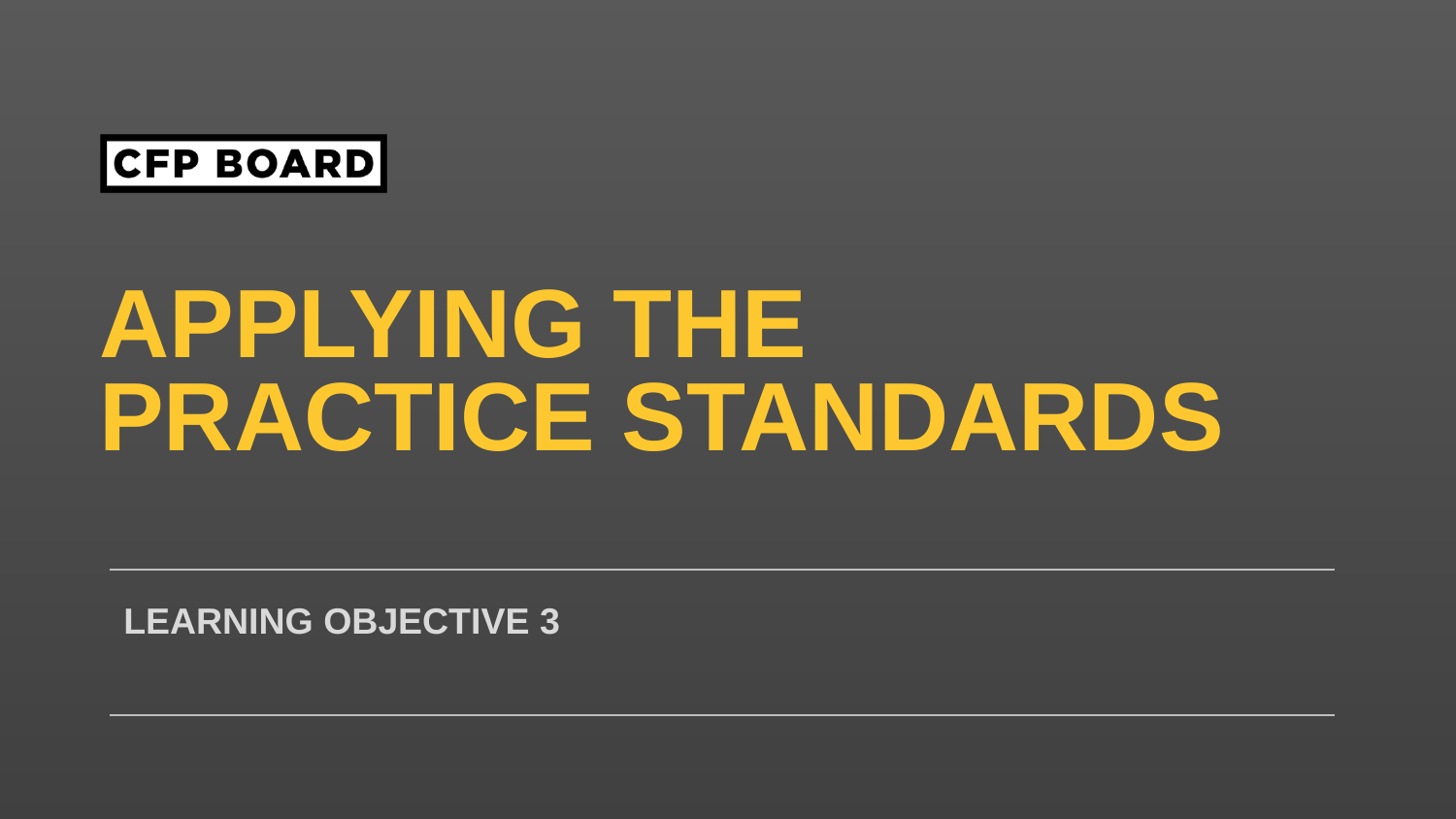

Applying the practice standards
Learning objective 3